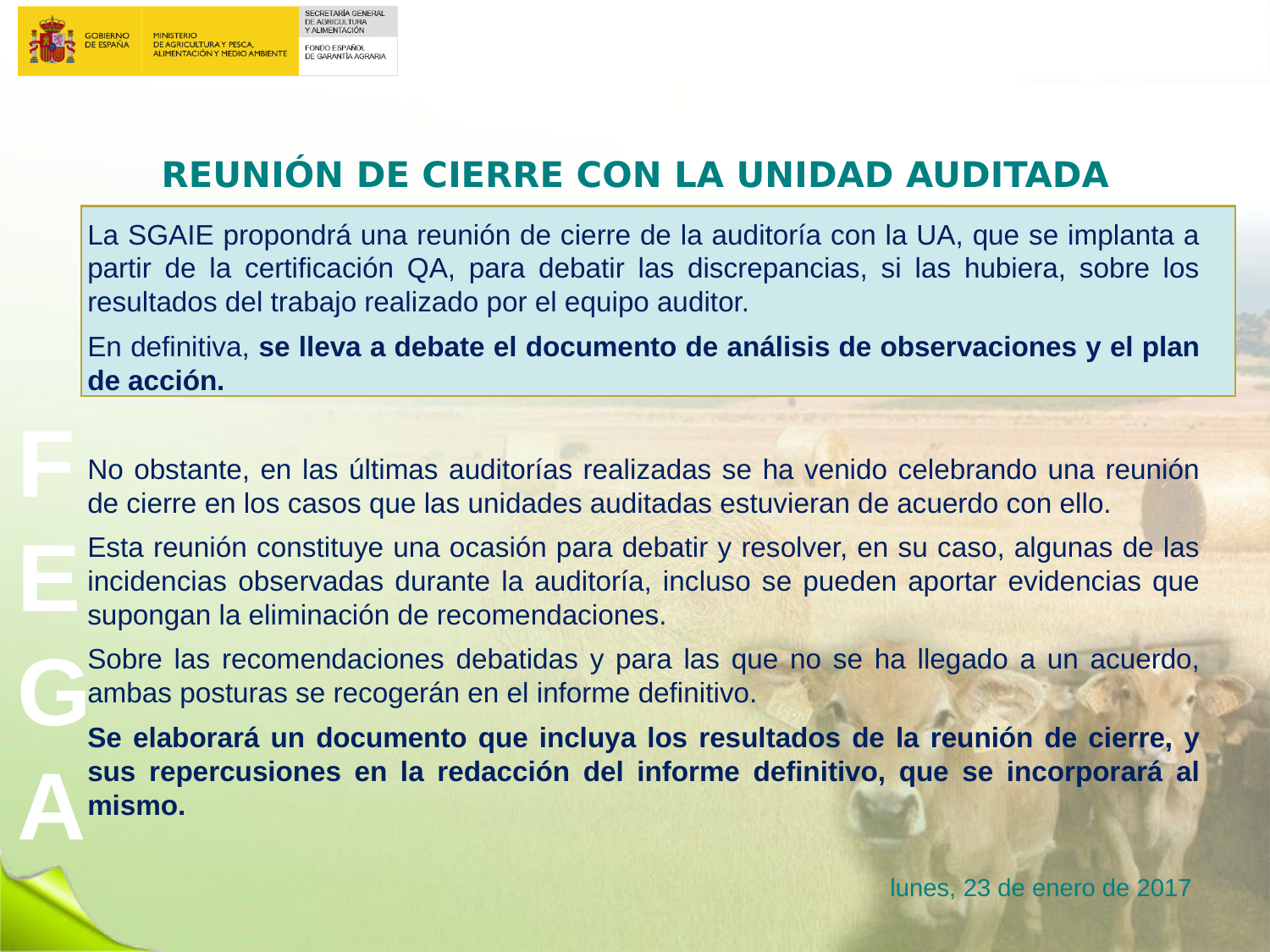

REUNIÓN DE CIERRE CON LA UNIDAD AUDITADA

La SGAIE propondrá una reunión de cierre de la auditoría con la UA, que se implanta a partir de la certificación QA, para debatir las discrepancias, si las hubiera, sobre los resultados del trabajo realizado por el equipo auditor.
En definitiva, se lleva a debate el documento de análisis de observaciones y el plan de acción.

No obstante, en las últimas auditorías realizadas se ha venido celebrando una reunión de cierre en los casos que las unidades auditadas estuvieran de acuerdo con ello.
Esta reunión constituye una ocasión para debatir y resolver, en su caso, algunas de las incidencias observadas durante la auditoría, incluso se pueden aportar evidencias que supongan la eliminación de recomendaciones.
Sobre las recomendaciones debatidas y para las que no se ha llegado a un acuerdo, ambas posturas se recogerán en el informe definitivo.
Se elaborará un documento que incluya los resultados de la reunión de cierre, y sus repercusiones en la redacción del informe definitivo, que se incorporará al mismo.
lunes, 23 de enero de 2017